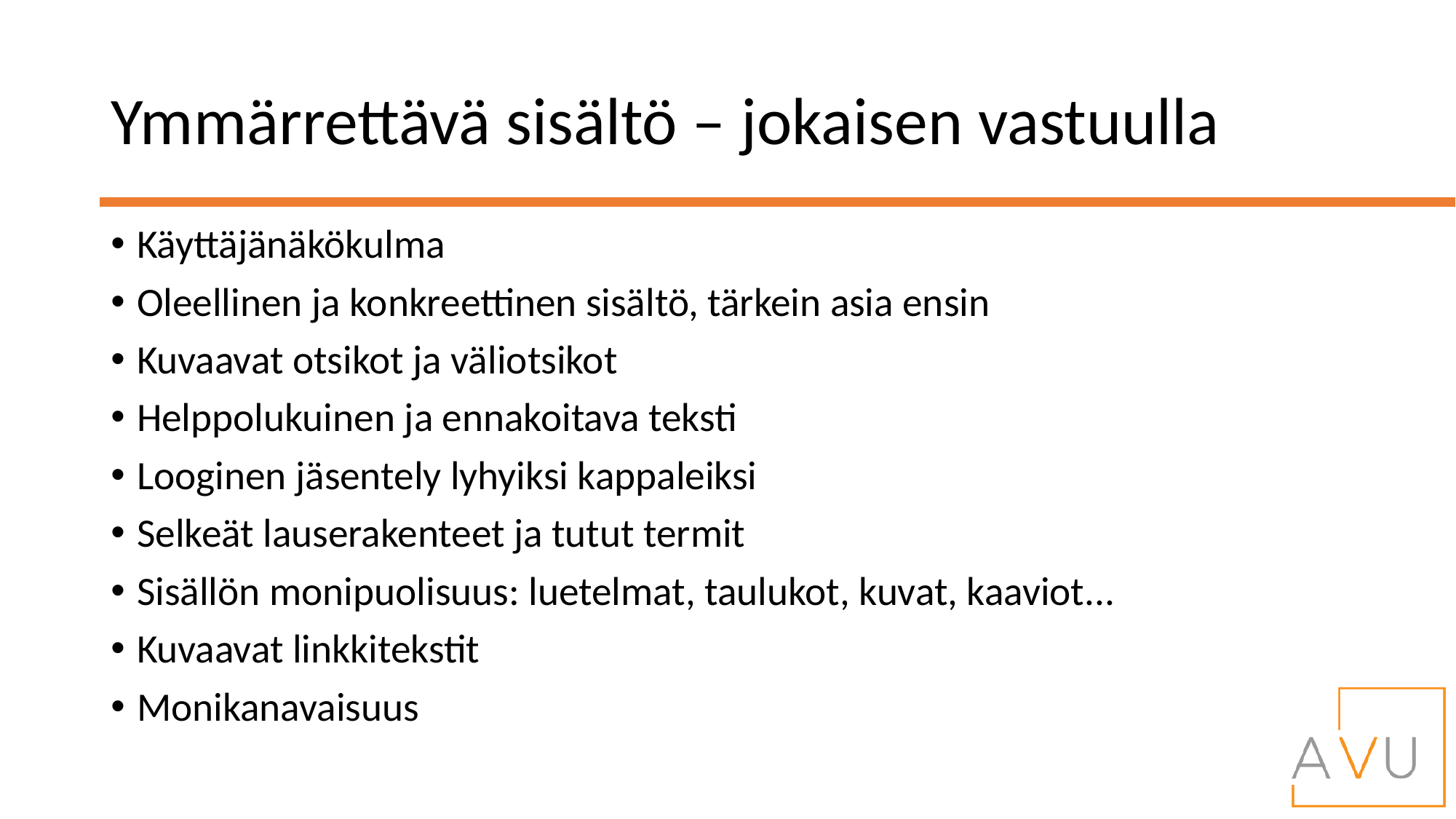

# Ymmärrettävä sisältö – jokaisen vastuulla
Käyttäjänäkökulma
Oleellinen ja konkreettinen sisältö, tärkein asia ensin
Kuvaavat otsikot ja väliotsikot
Helppolukuinen ja ennakoitava teksti
Looginen jäsentely lyhyiksi kappaleiksi
Selkeät lauserakenteet ja tutut termit
Sisällön monipuolisuus: luetelmat, taulukot, kuvat, kaaviot...
Kuvaavat linkkitekstit
Monikanavaisuus